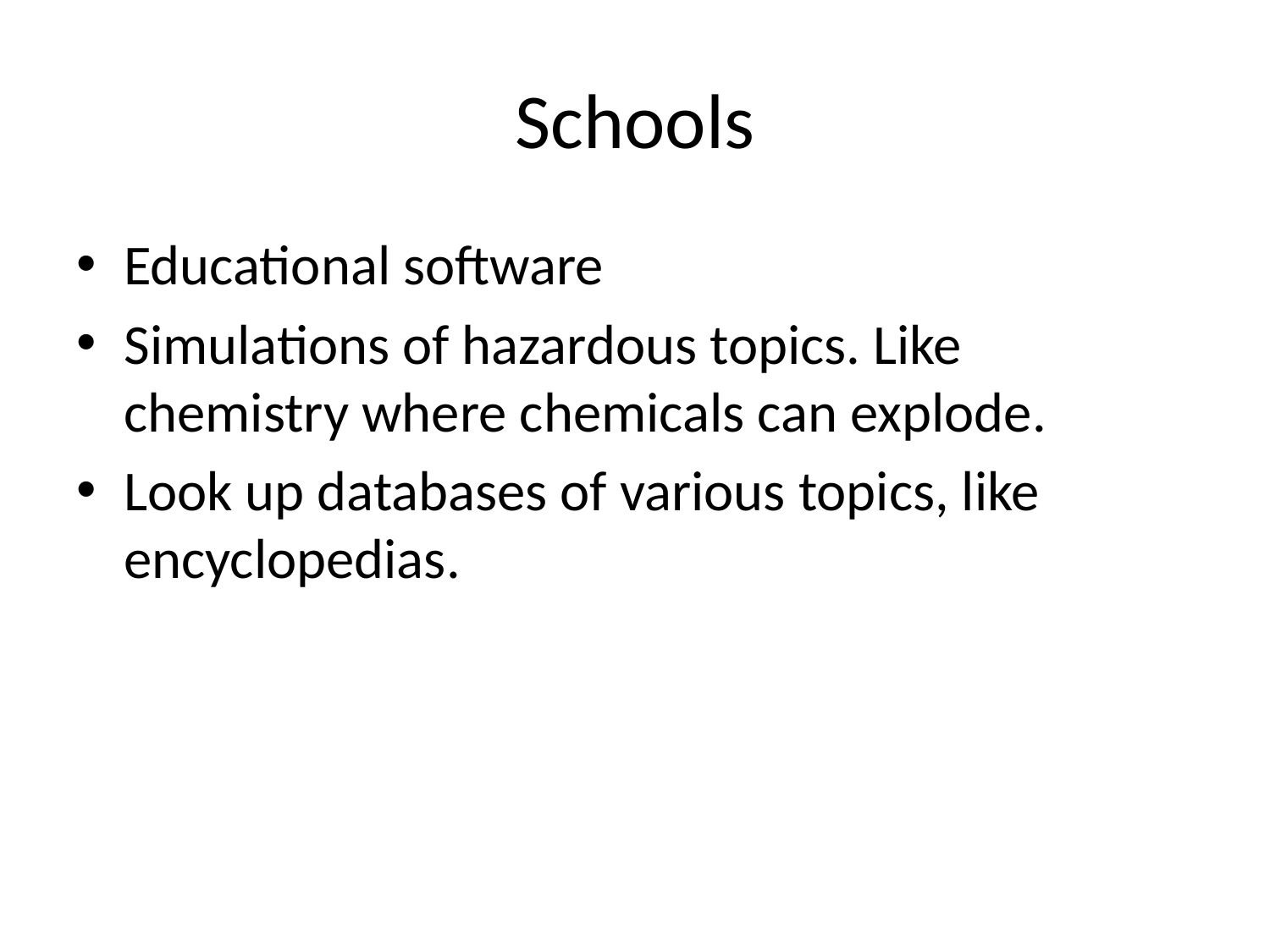

# Schools
Educational software
Simulations of hazardous topics. Like chemistry where chemicals can explode.
Look up databases of various topics, like encyclopedias.